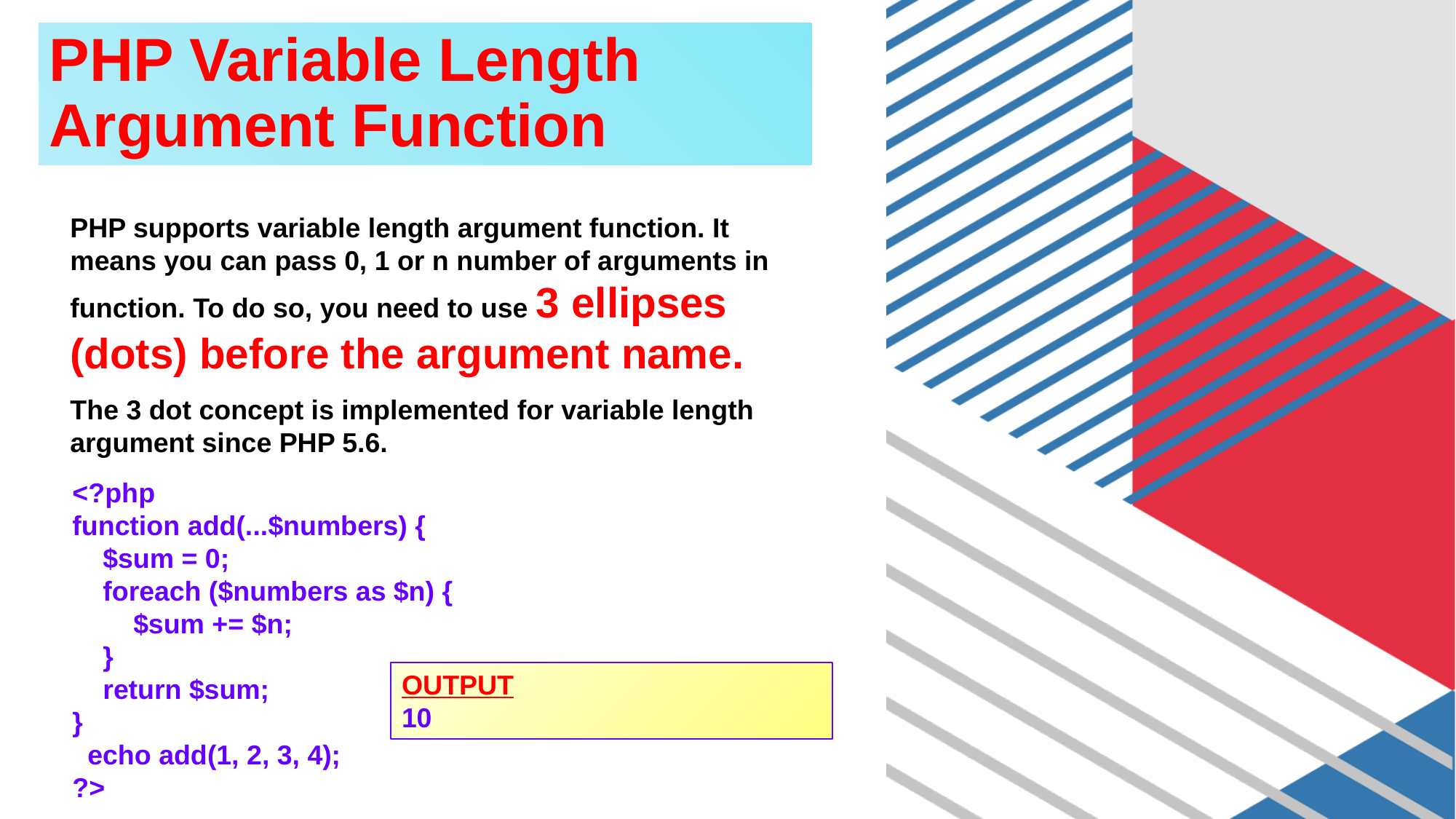

# PHP Variable Length Argument Function
PHP supports variable length argument function. It means you can pass 0, 1 or n number of arguments in function. To do so, you need to use 3 ellipses (dots) before the argument name.
The 3 dot concept is implemented for variable length argument since PHP 5.6.
<?php
function add(...$numbers) {
    $sum = 0;
    foreach ($numbers as $n) {
        $sum += $n;
    }
    return $sum;
}
  echo add(1, 2, 3, 4);
?>
OUTPUT
10